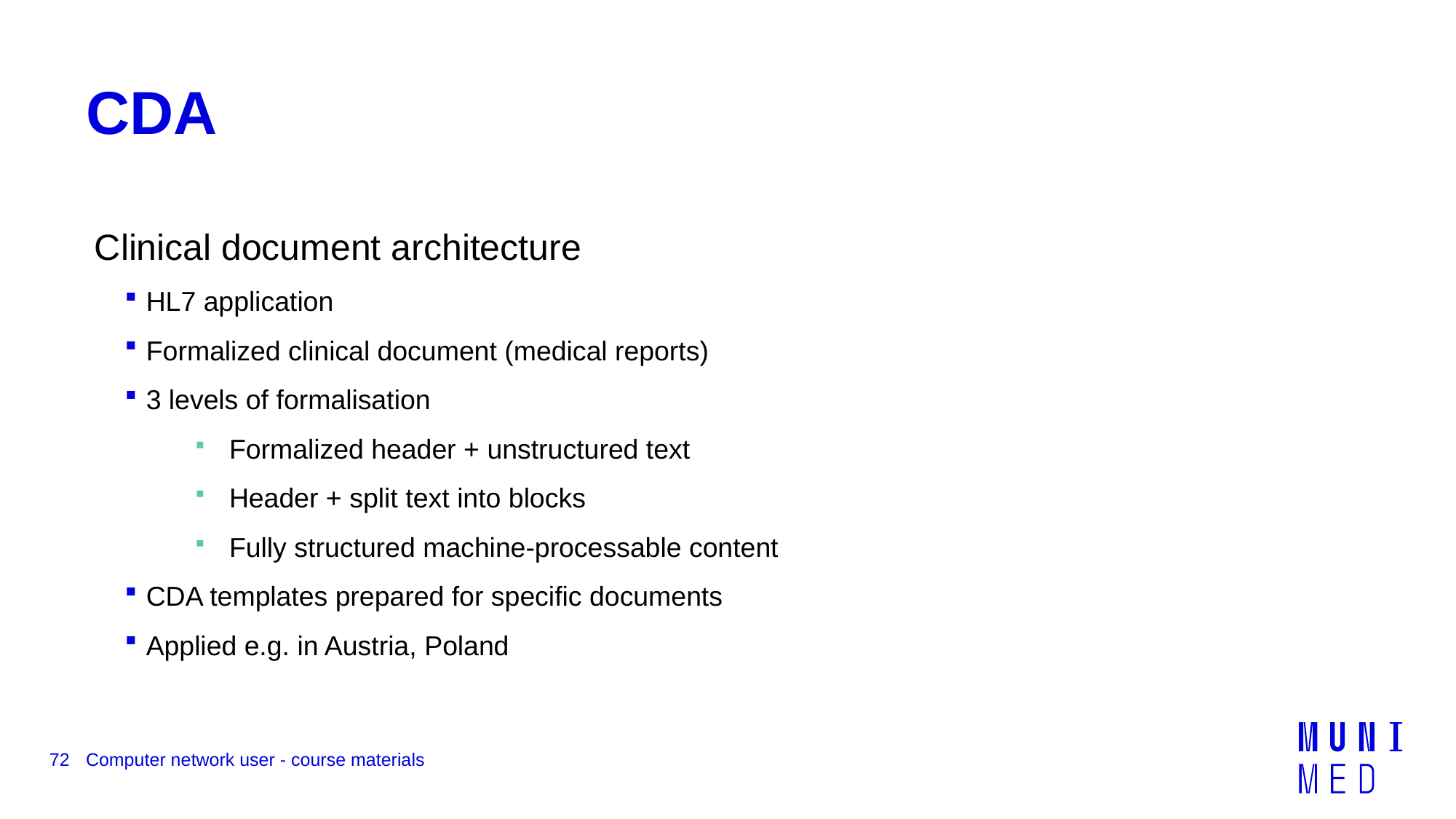

# CDA
Clinical document architecture
HL7 application
Formalized clinical document (medical reports)
3 levels of formalisation
Formalized header + unstructured text
Header + split text into blocks
Fully structured machine-processable content
CDA templates prepared for specific documents
Applied e.g. in Austria, Poland
72
Computer network user - course materials